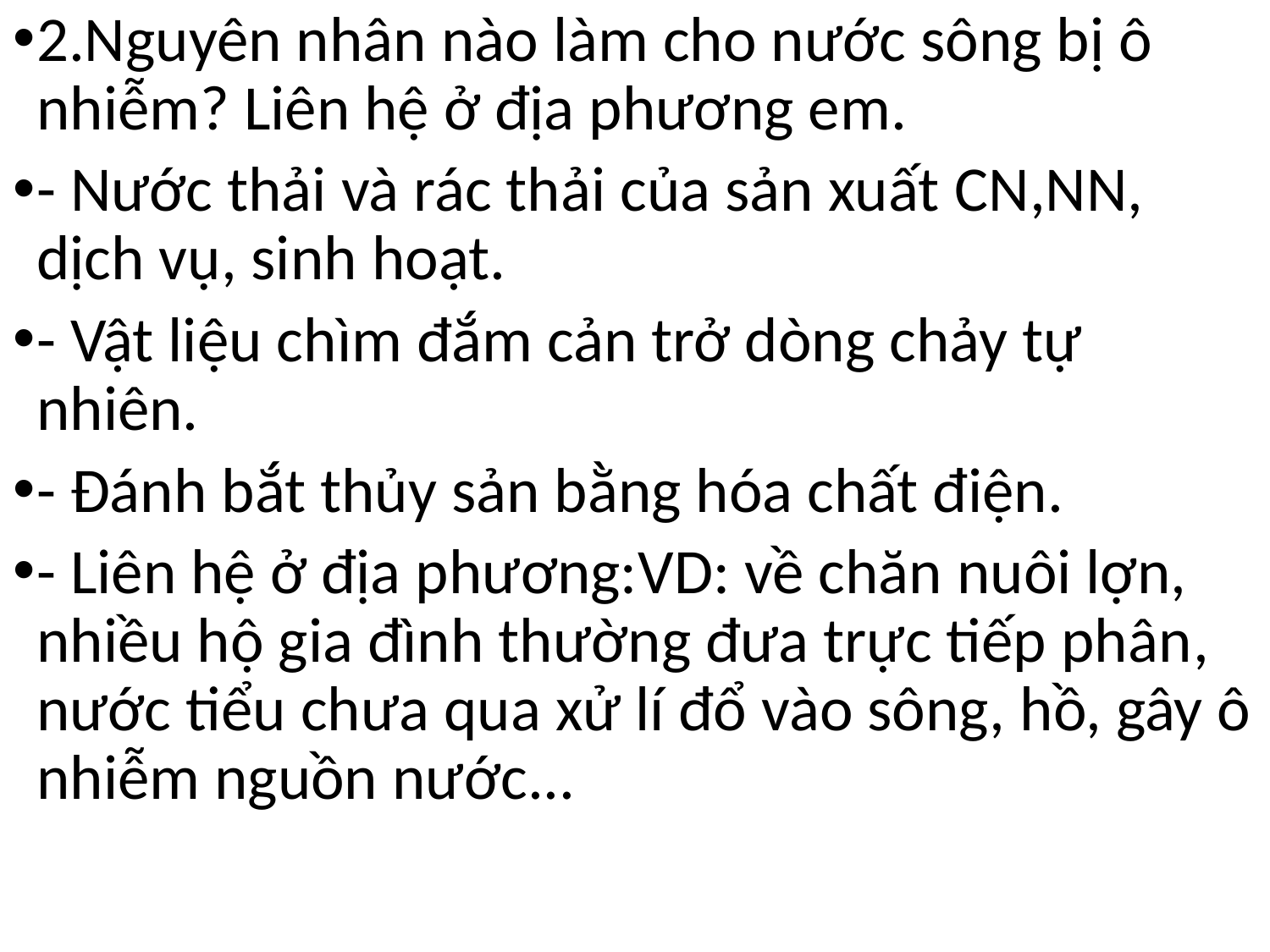

2.Nguyên nhân nào làm cho nước sông bị ô nhiễm? Liên hệ ở địa phương em.
- Nước thải và rác thải của sản xuất CN,NN, dịch vụ, sinh hoạt.
- Vật liệu chìm đắm cản trở dòng chảy tự nhiên.
- Đánh bắt thủy sản bằng hóa chất điện.
- Liên hệ ở địa phương:VD: về chăn nuôi lợn, nhiều hộ gia đình thường đưa trực tiếp phân, nước tiểu chưa qua xử lí đổ vào sông, hồ, gây ô nhiễm nguồn nước...

#